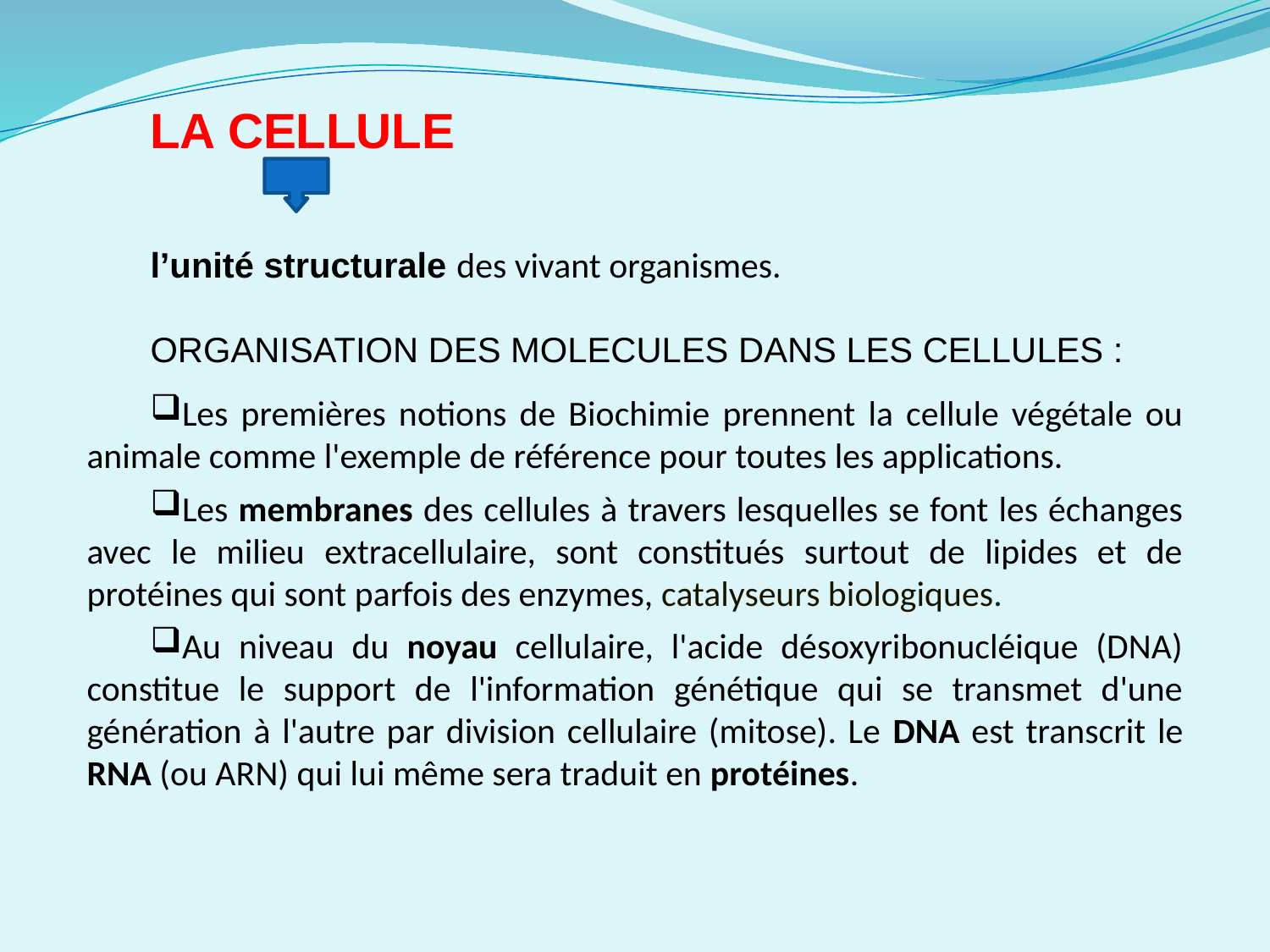

LA CELLULE

l’unité structurale des vivant organismes.

ORGANISATION DES MOLECULES DANS LES CELLULES :
Les premières notions de Biochimie prennent la cellule végétale ou animale comme l'exemple de référence pour toutes les applications.
Les membranes des cellules à travers lesquelles se font les échanges avec le milieu extracellulaire, sont constitués surtout de lipides et de protéines qui sont parfois des enzymes, catalyseurs biologiques.
Au niveau du noyau cellulaire, l'acide désoxyribonucléique (DNA) constitue le support de l'information génétique qui se transmet d'une génération à l'autre par division cellulaire (mitose). Le DNA est transcrit le RNA (ou ARN) qui lui même sera traduit en protéines.